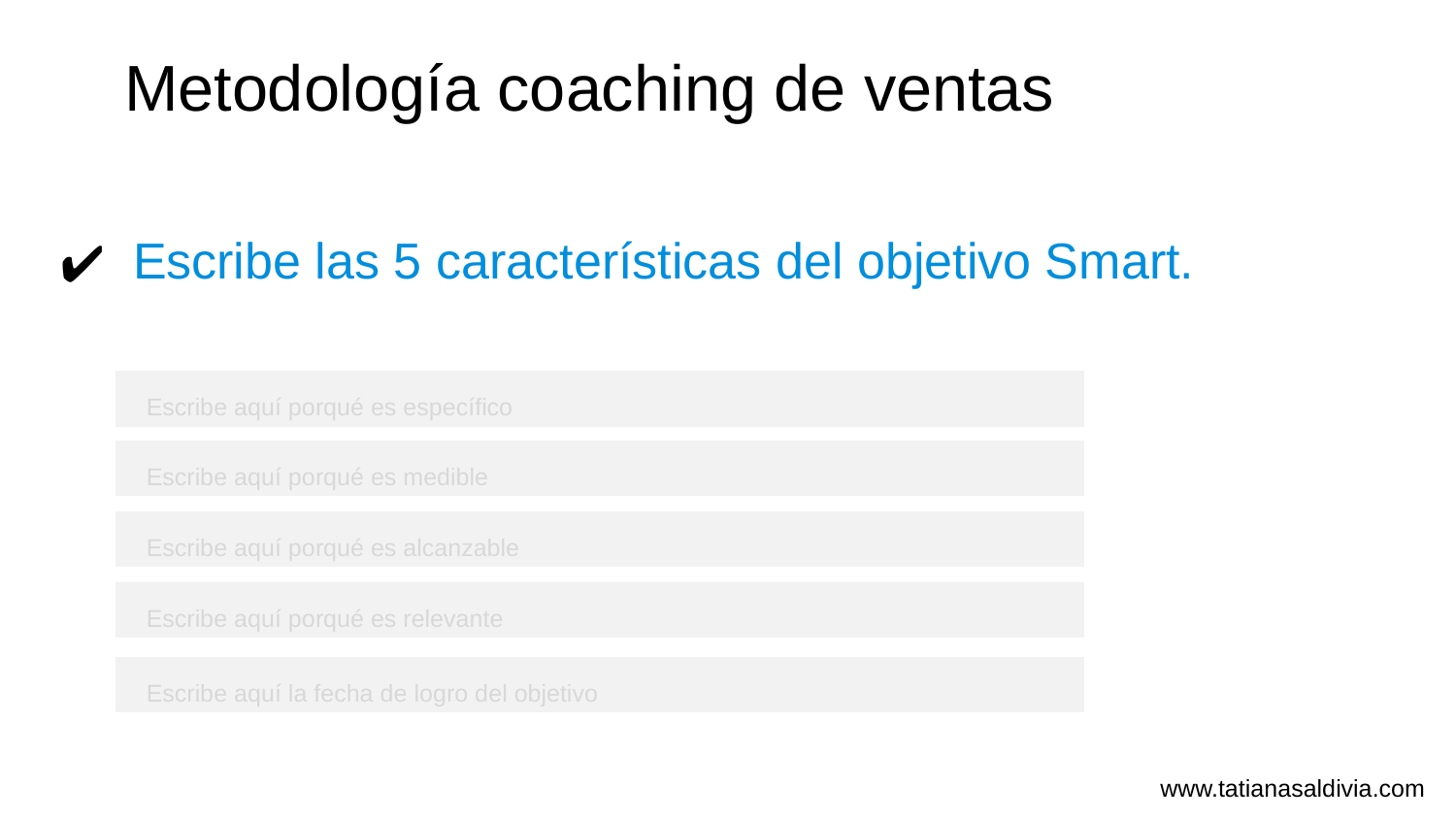

# Metodología coaching de ventas
Escribe las 5 características del objetivo Smart.

|  |
| --- |
Escribe aquí porqué es específico
|  |
| --- |
Escribe aquí porqué es medible
|  |
| --- |
Escribe aquí porqué es alcanzable
|  |
| --- |
Escribe aquí porqué es relevante
|  |
| --- |
Escribe aquí la fecha de logro del objetivo